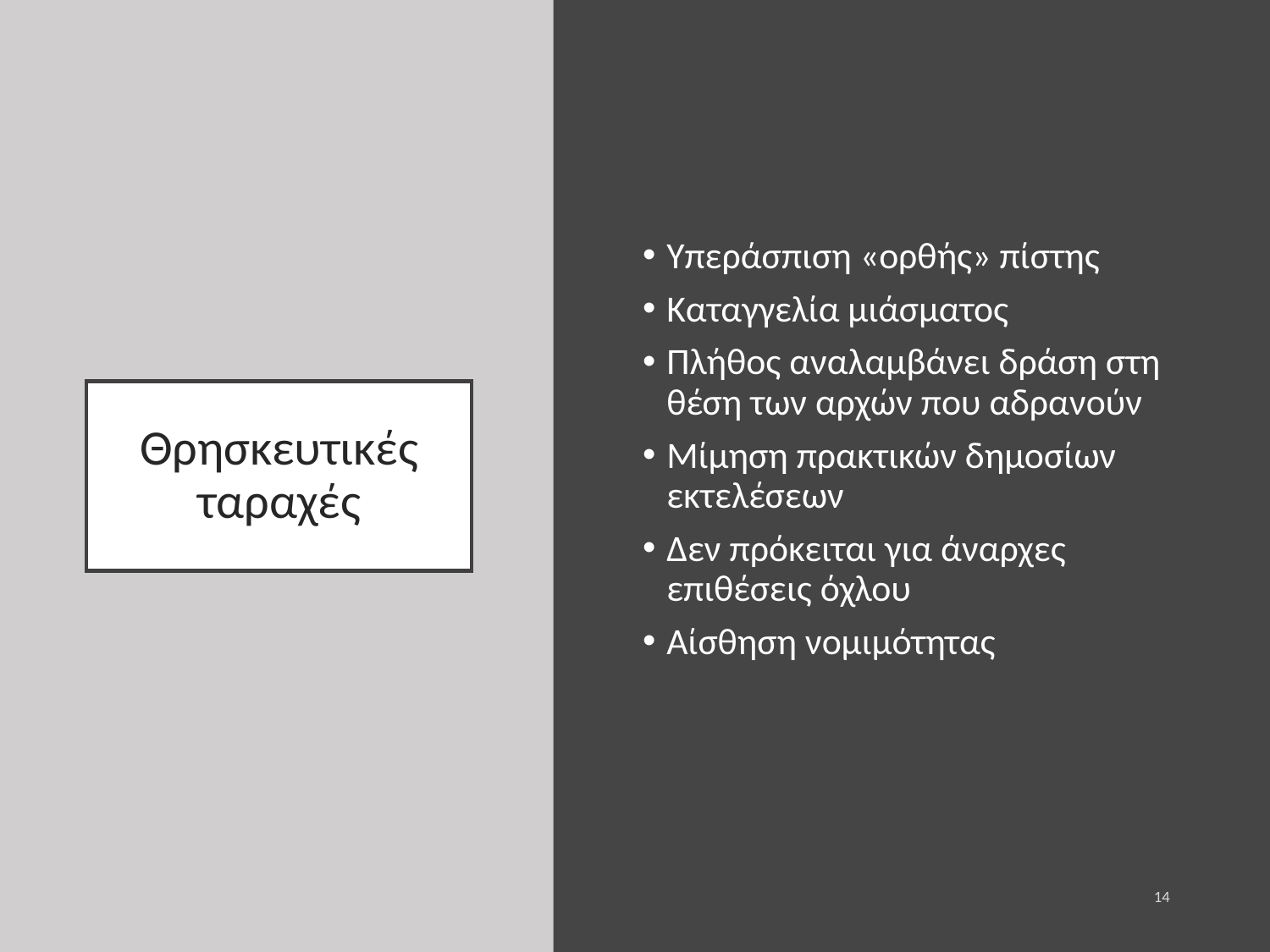

Υπεράσπιση «ορθής» πίστης
Καταγγελία μιάσματος
Πλήθος αναλαμβάνει δράση στη θέση των αρχών που αδρανούν
Μίμηση πρακτικών δημοσίων εκτελέσεων
Δεν πρόκειται για άναρχες επιθέσεις όχλου
Αίσθηση νομιμότητας

# Θρησκευτικές ταραχές
14